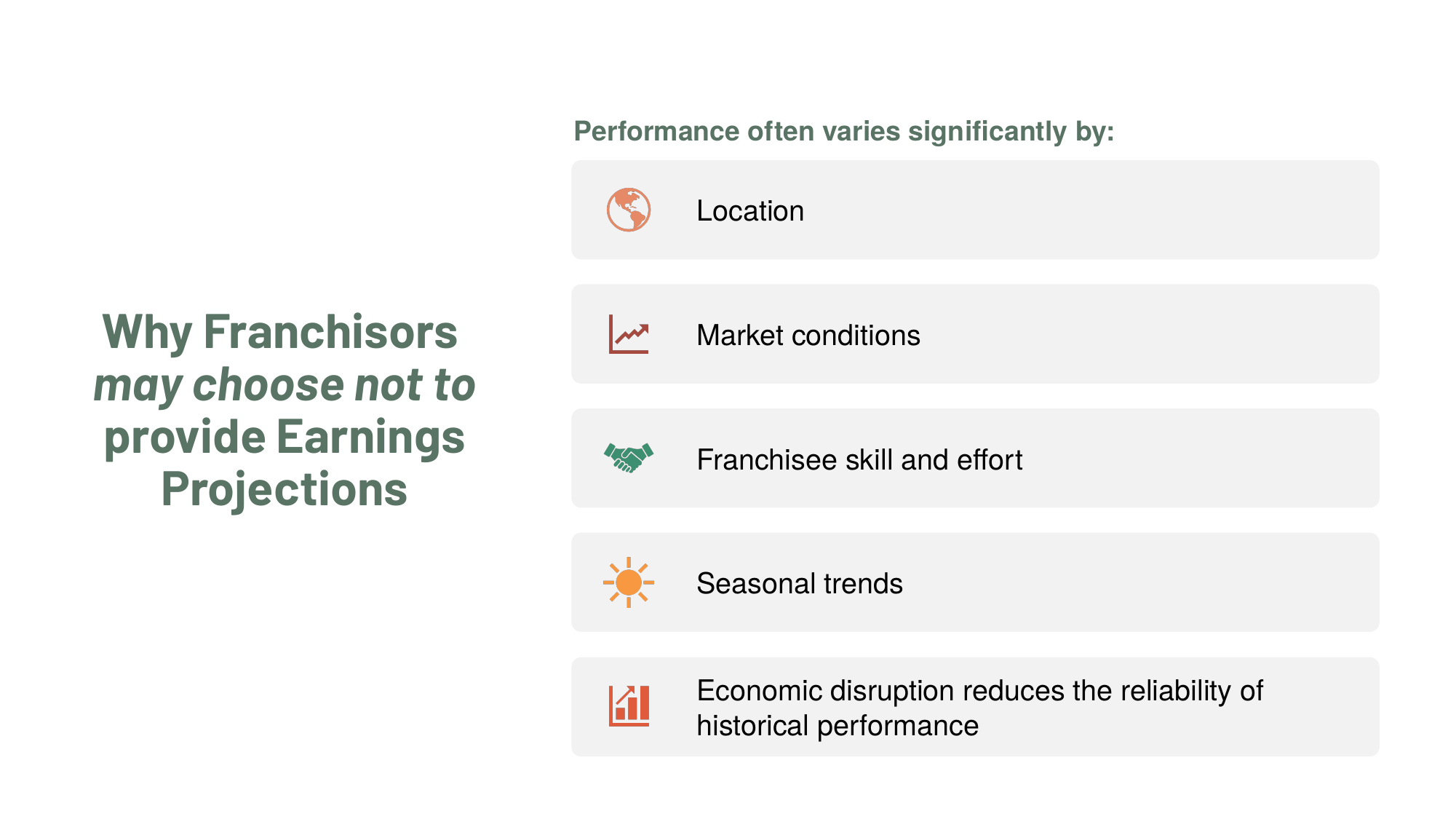

# Why Franchisors may choose not to provide Earnings Projections
Performance often varies significantly by:
Location
Market conditions
Franchisee skill and effort
Seasonal trends
Economic disruption reduces the reliability of historical performance